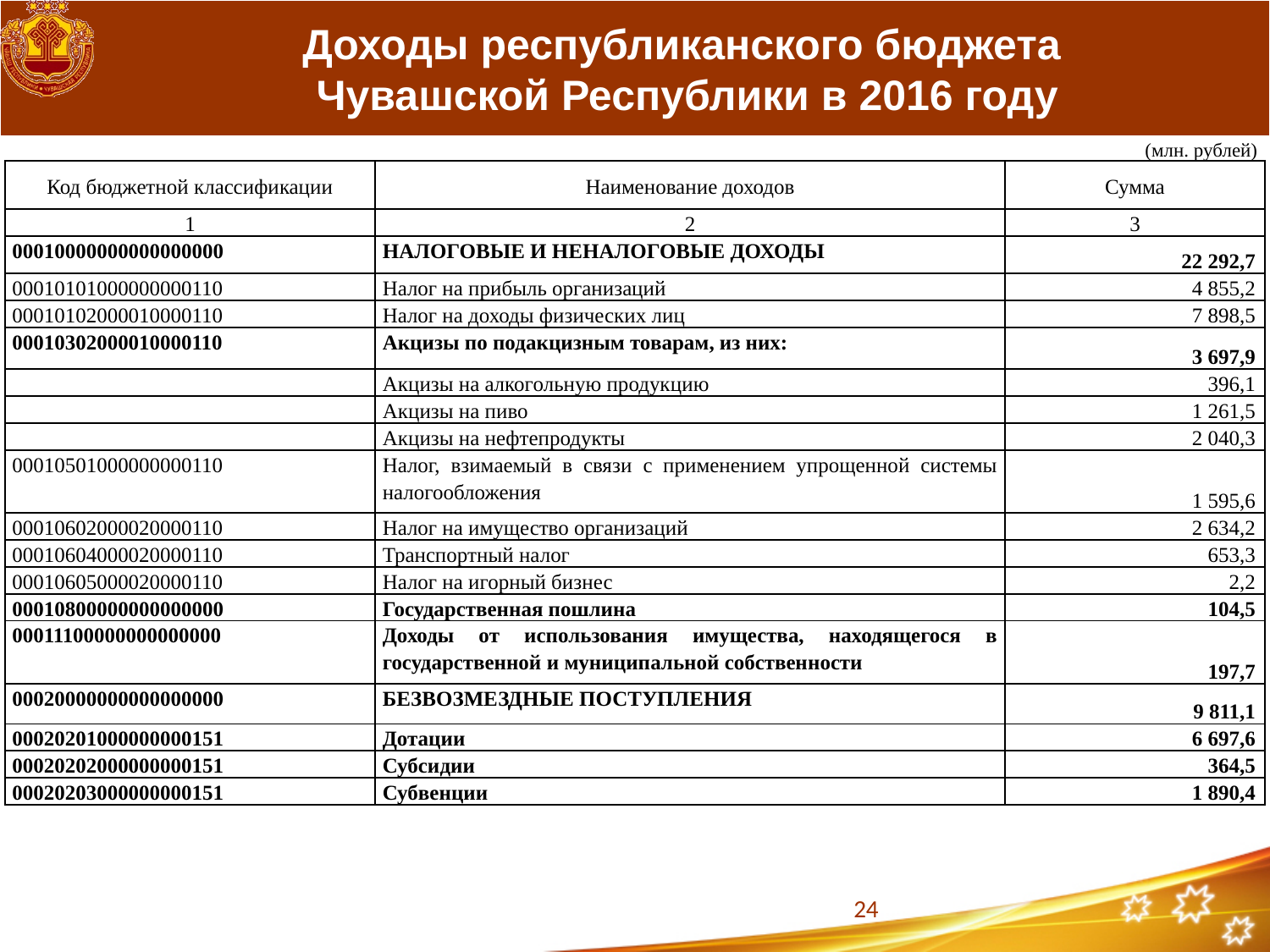

# Доходы республиканского бюджета Чувашской Республики в 2016 году
|  | (млн. рублей) |  |
| --- | --- | --- |
| Код бюджетной классификации | Наименование доходов | Сумма |
| 1 | 2 | 3 |
| 00010000000000000000 | НАЛОГОВЫЕ И НЕНАЛОГОВЫЕ ДОХОДЫ | 22 292,7 |
| 00010101000000000110 | Налог на прибыль организаций | 4 855,2 |
| 00010102000010000110 | Налог на доходы физических лиц | 7 898,5 |
| 00010302000010000110 | Акцизы по подакцизным товарам, из них: | 3 697,9 |
|  | Акцизы на алкогольную продукцию | 396,1 |
|  | Акцизы на пиво | 1 261,5 |
|  | Акцизы на нефтепродукты | 2 040,3 |
| 00010501000000000110 | Налог, взимаемый в связи с применением упрощенной системы налогообложения | 1 595,6 |
| 00010602000020000110 | Налог на имущество организаций | 2 634,2 |
| 00010604000020000110 | Транспортный налог | 653,3 |
| 00010605000020000110 | Налог на игорный бизнес | 2,2 |
| 00010800000000000000 | Государственная пошлина | 104,5 |
| 00011100000000000000 | Доходы от использования имущества, находящегося в государственной и муниципальной собственности | 197,7 |
| 00020000000000000000 | БЕЗВОЗМЕЗДНЫЕ ПОСТУПЛЕНИЯ | 9 811,1 |
| 00020201000000000151 | Дотации | 6 697,6 |
| 00020202000000000151 | Субсидии | 364,5 |
| 00020203000000000151 | Субвенции | 1 890,4 |
24